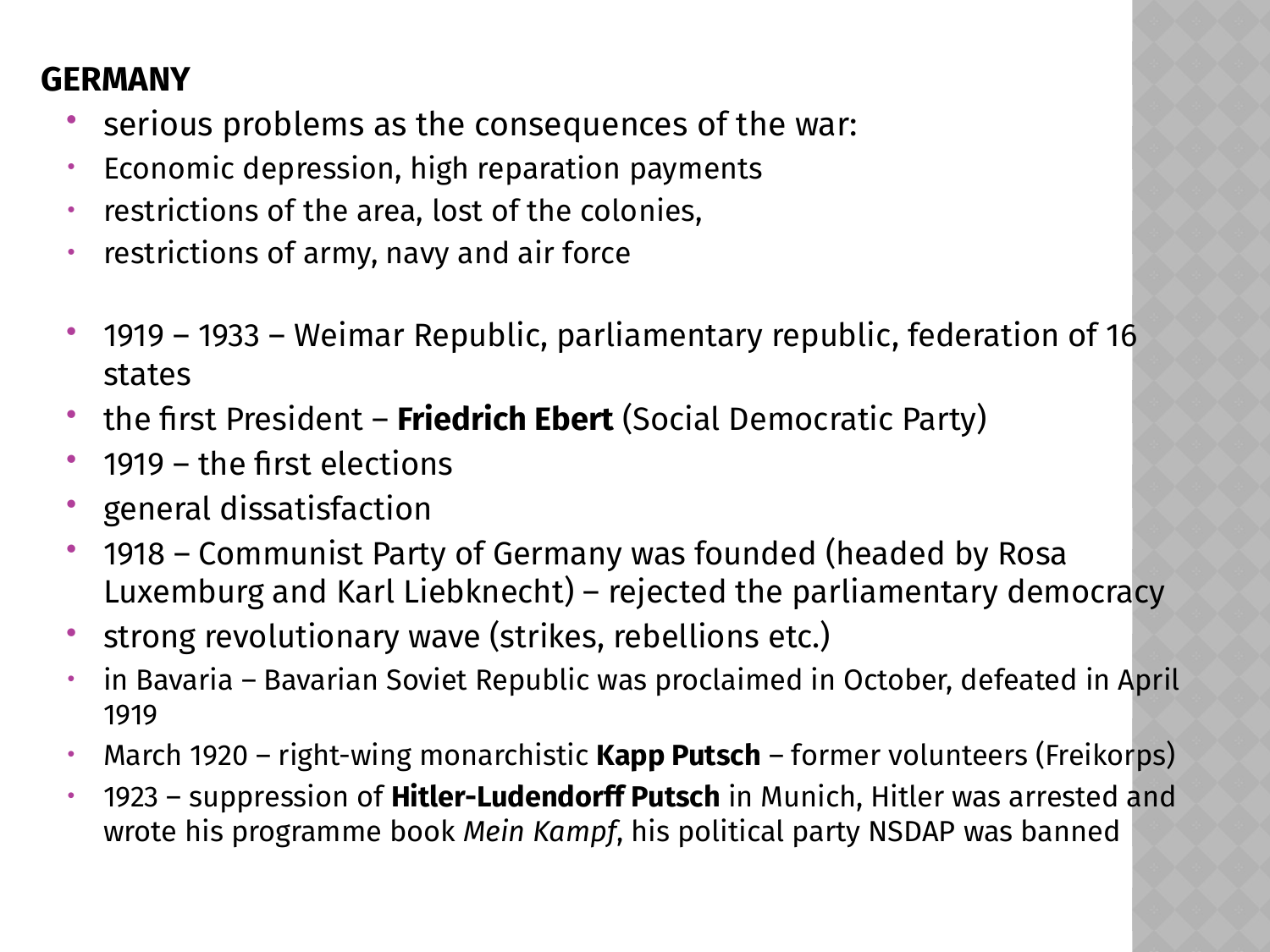

# Germany
serious problems as the consequences of the war:
Economic depression, high reparation payments
restrictions of the area, lost of the colonies,
restrictions of army, navy and air force

1919 – 1933 – Weimar Republic, parliamentary republic, federation of 16 states
the first President – Friedrich Ebert (Social Democratic Party)
1919 – the first elections
general dissatisfaction
1918 – Communist Party of Germany was founded (headed by Rosa Luxemburg and Karl Liebknecht) – rejected the parliamentary democracy
strong revolutionary wave (strikes, rebellions etc.)
in Bavaria – Bavarian Soviet Republic was proclaimed in October, defeated in April 1919
March 1920 – right-wing monarchistic Kapp Putsch – former volunteers (Freikorps)
1923 – suppression of Hitler-Ludendorff Putsch in Munich, Hitler was arrested and wrote his programme book Mein Kampf, his political party NSDAP was banned